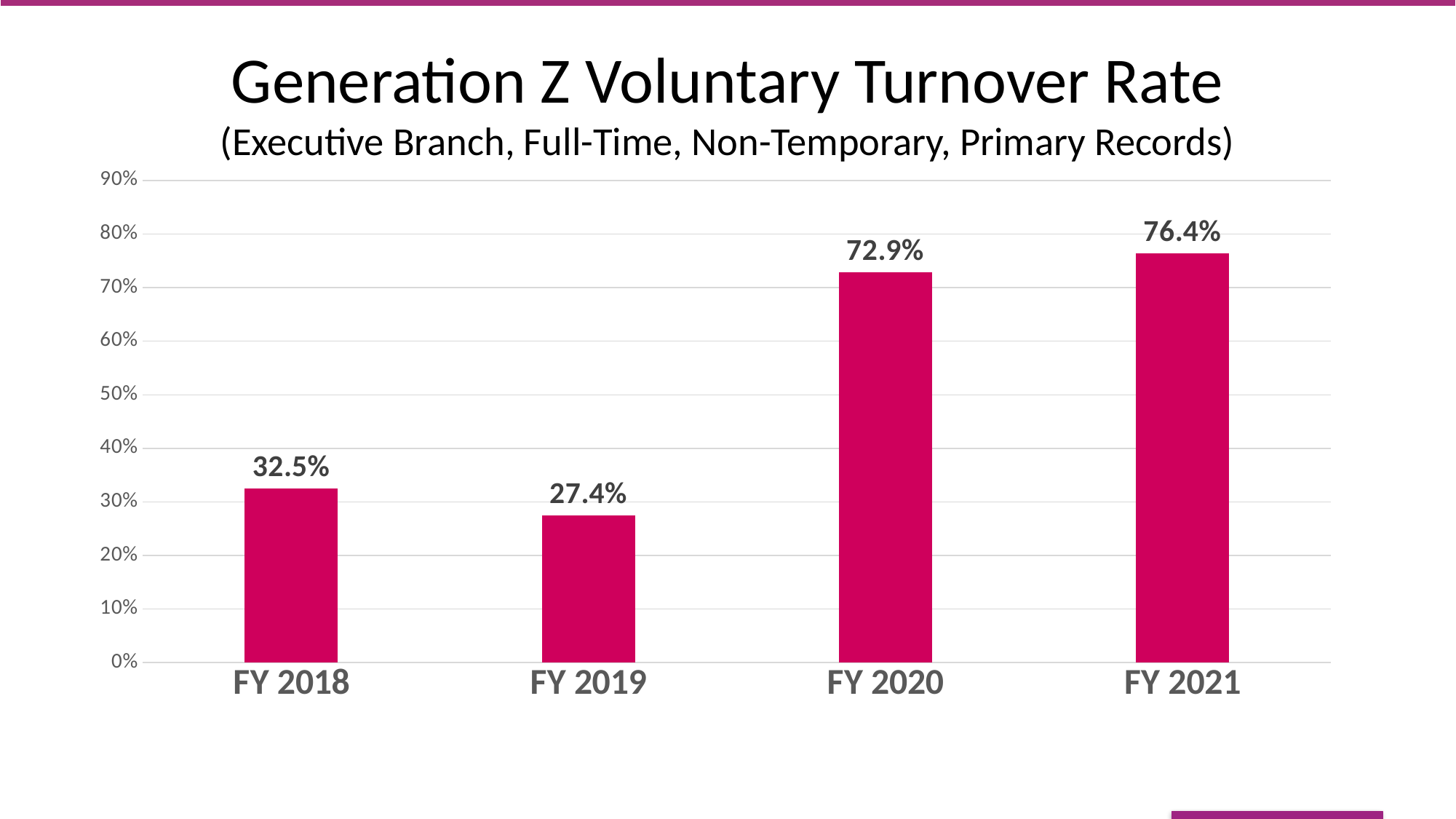

# Generation Z Voluntary Turnover Rate (Executive Branch, Full-Time, Non-Temporary, Primary Records)

### Chart

| Category | FY18 |
|---|---|
| FY 2018 | 0.325 |
| FY 2019 | 0.274 |
| FY 2020 | 0.729 |
| FY 2021 | 0.764 |